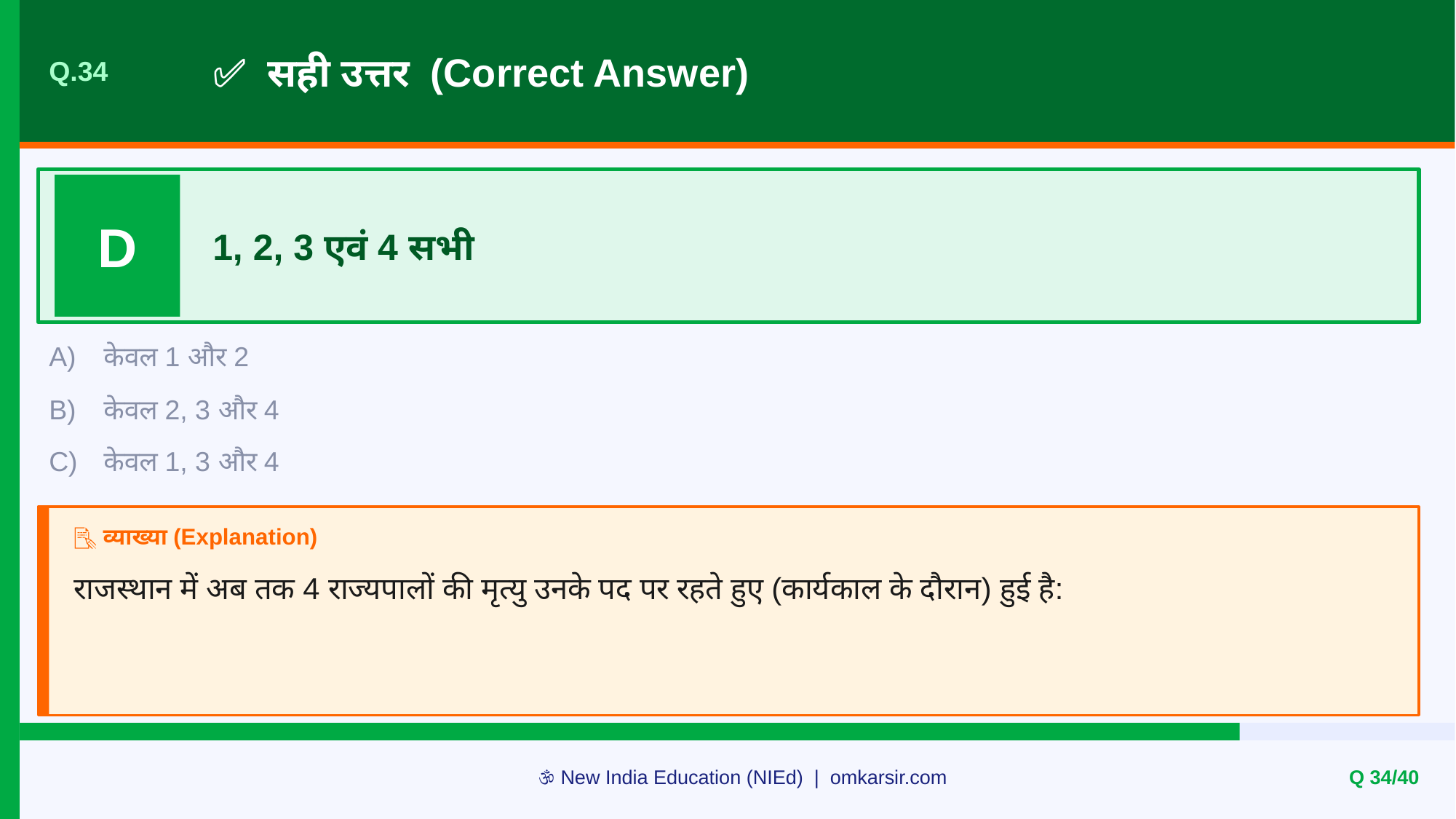

✅  सही उत्तर  (Correct Answer)
Q.34

D
1, 2, 3 एवं 4 सभी
A)
केवल 1 और 2
B)
केवल 2, 3 और 4
C)
केवल 1, 3 और 4

📝 व्याख्या (Explanation)
राजस्थान में अब तक 4 राज्यपालों की मृत्यु उनके पद पर रहते हुए (कार्यकाल के दौरान) हुई है:

🕉️ New India Education (NIEd)  |  omkarsir.com
Q 34/40